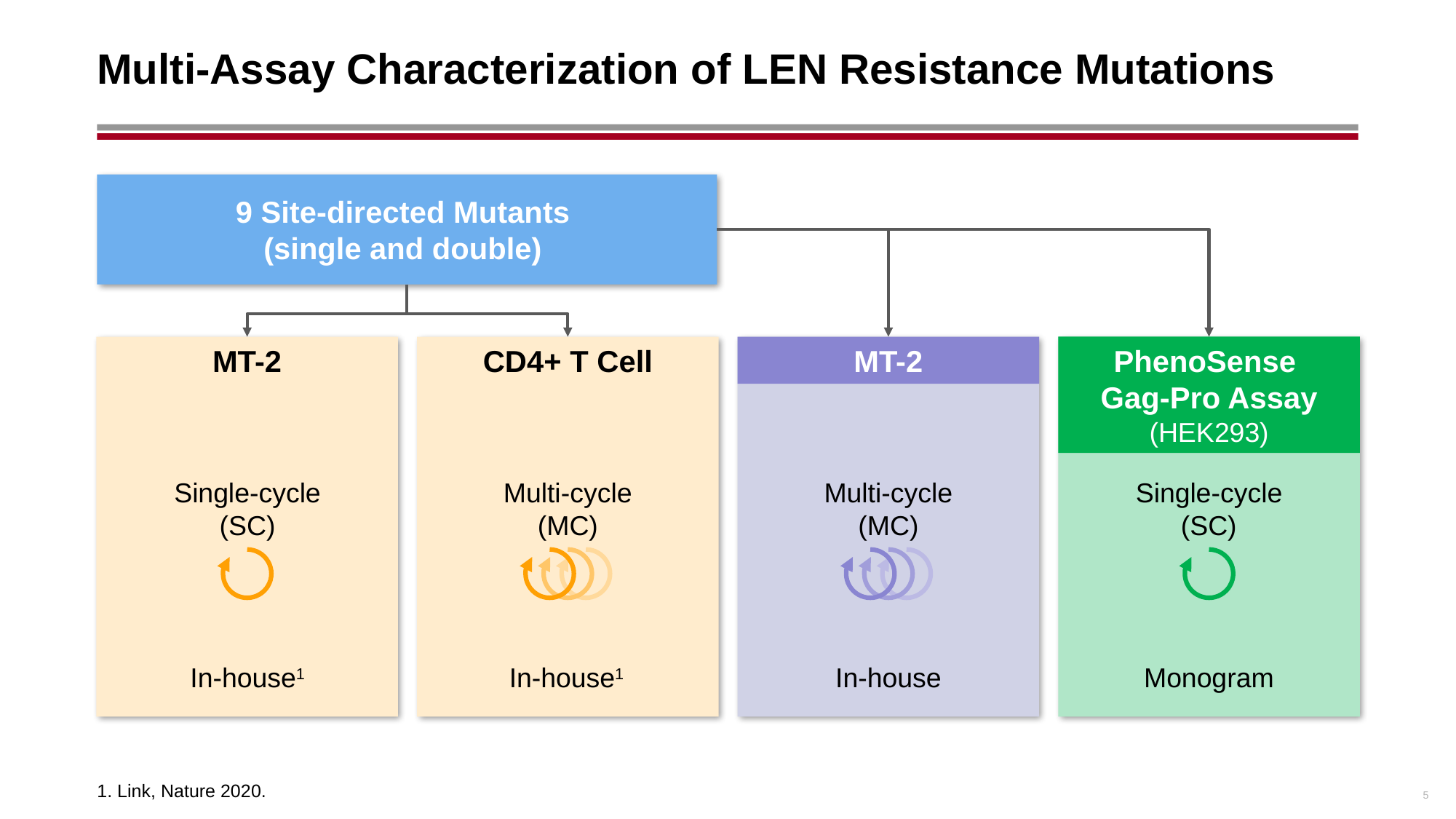

# Multi-Assay Characterization of LEN Resistance Mutations
9 Site-directed Mutants
(single and double)
MT-2
PhenoSense
Gag-Pro Assay
(HEK293)
MT-2

CD4+ T Cell

Single-cycle
(SC)
Multi-cycle
(MC)
Multi-cycle
(MC)
Single-cycle
(SC)

In-house1
In-house1
In-house
Monogram
5
1. Link, Nature 2020.